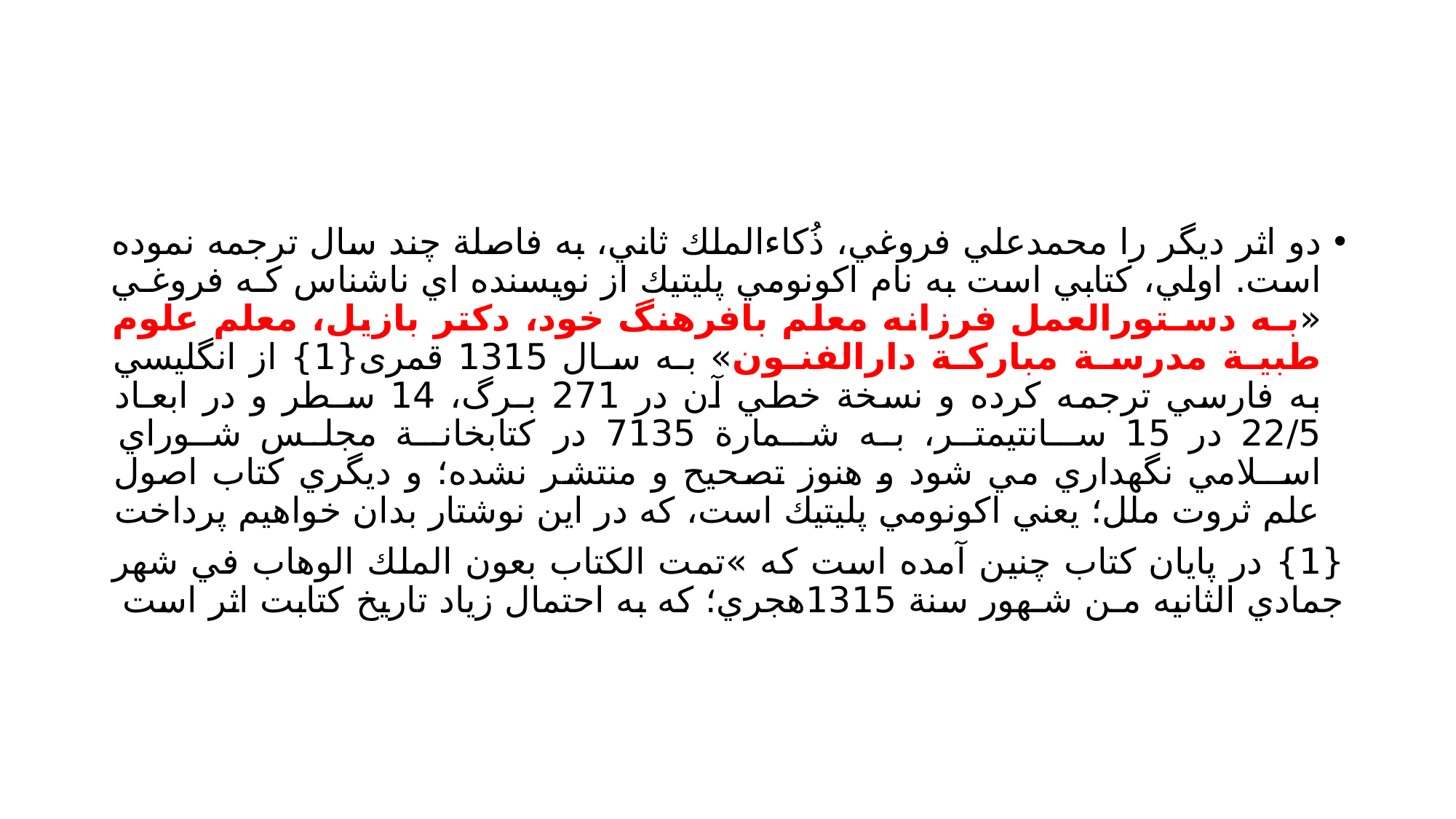

#
دو اثر ديگر را محمدعلي فروغي، ذُكاءالملك ثاني، به فاصلة چند سال ترجمه نموده است. اولي، كتابي است به نام اكونومي پليتيك از نويسنده اي ناشناس كـه فروغـي «بـه دسـتورالعمل فرزانه معلم بافرهنگ خود، دكتر بازيل، معلم علوم طبيـة مدرسـة مباركـة دارالفنـون» بـه سـال 1315 قمری{1} از انگليسي به فارسي ترجمه كرده و نسخة خطي آن در 271 بـرگ، 14 سـطر و در ابعـاد 22/5 در 15 ســانتيمتــر، بـه شــمارة 7135 در كتابخانــة مجلـس شــوراي اســلامي نگهداري مي شود و هنوز تصحيح و منتشر نشده؛ و ديگري كتاب اصول علم ثروت ملل؛ يعني اكونومي پليتيك است، كه در اين نوشتار بدان خواهيم پرداخت
{1} در پايان كتاب چنين آمده است كه »تمت الكتاب بعون الملك الوهاب في شهر جمادي الثانيه مـن شـهور سنة 1315هجري؛ كه به احتمال زياد تاريخ كتابت اثر است